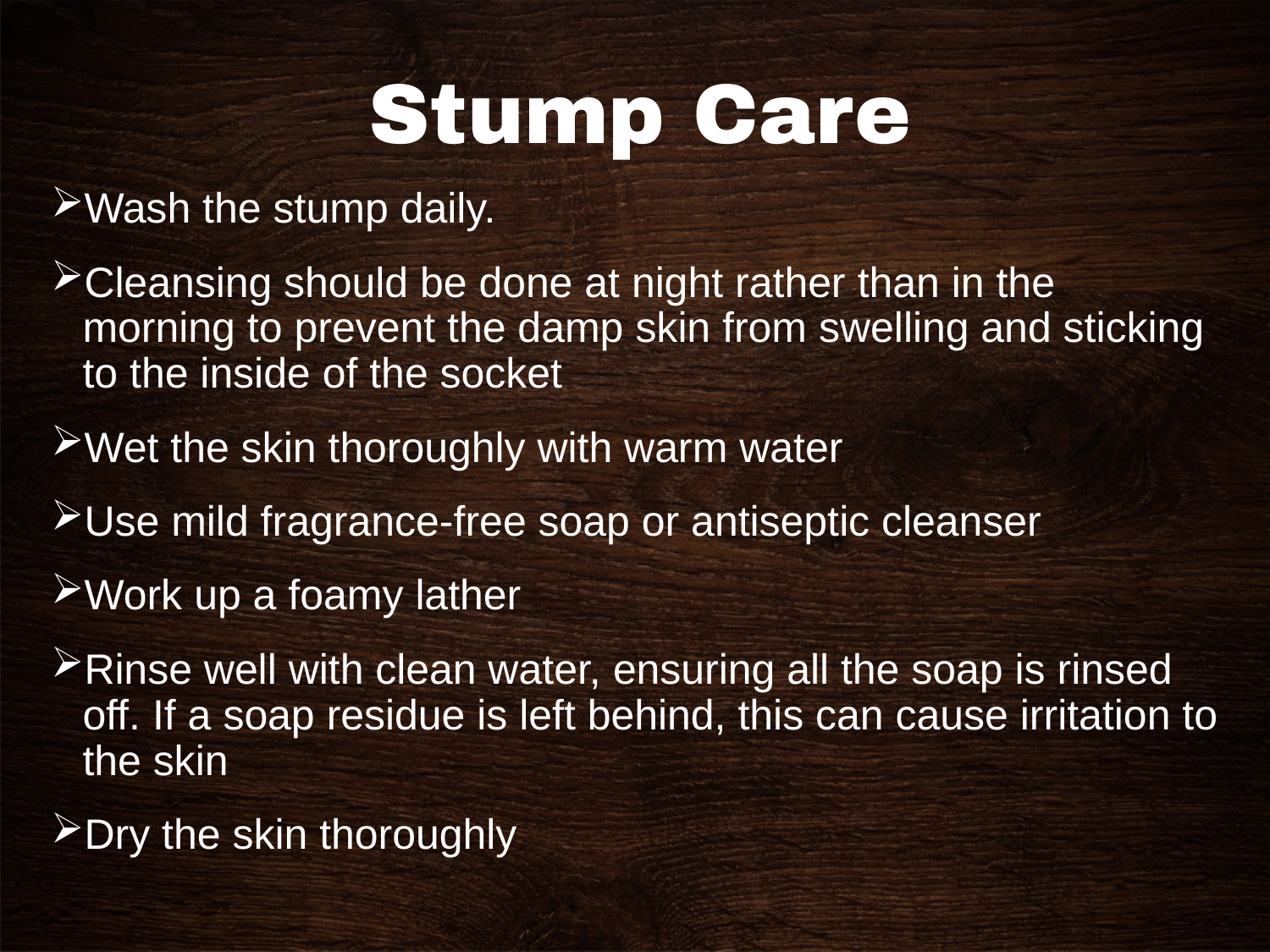

# Stump Care
Wash the stump daily.
Cleansing should be done at night rather than in the morning to prevent the damp skin from swelling and sticking to the inside of the socket
Wet the skin thoroughly with warm water
Use mild fragrance-free soap or antiseptic cleanser
Work up a foamy lather
Rinse well with clean water, ensuring all the soap is rinsed off. If a soap residue is left behind, this can cause irritation to the skin
Dry the skin thoroughly